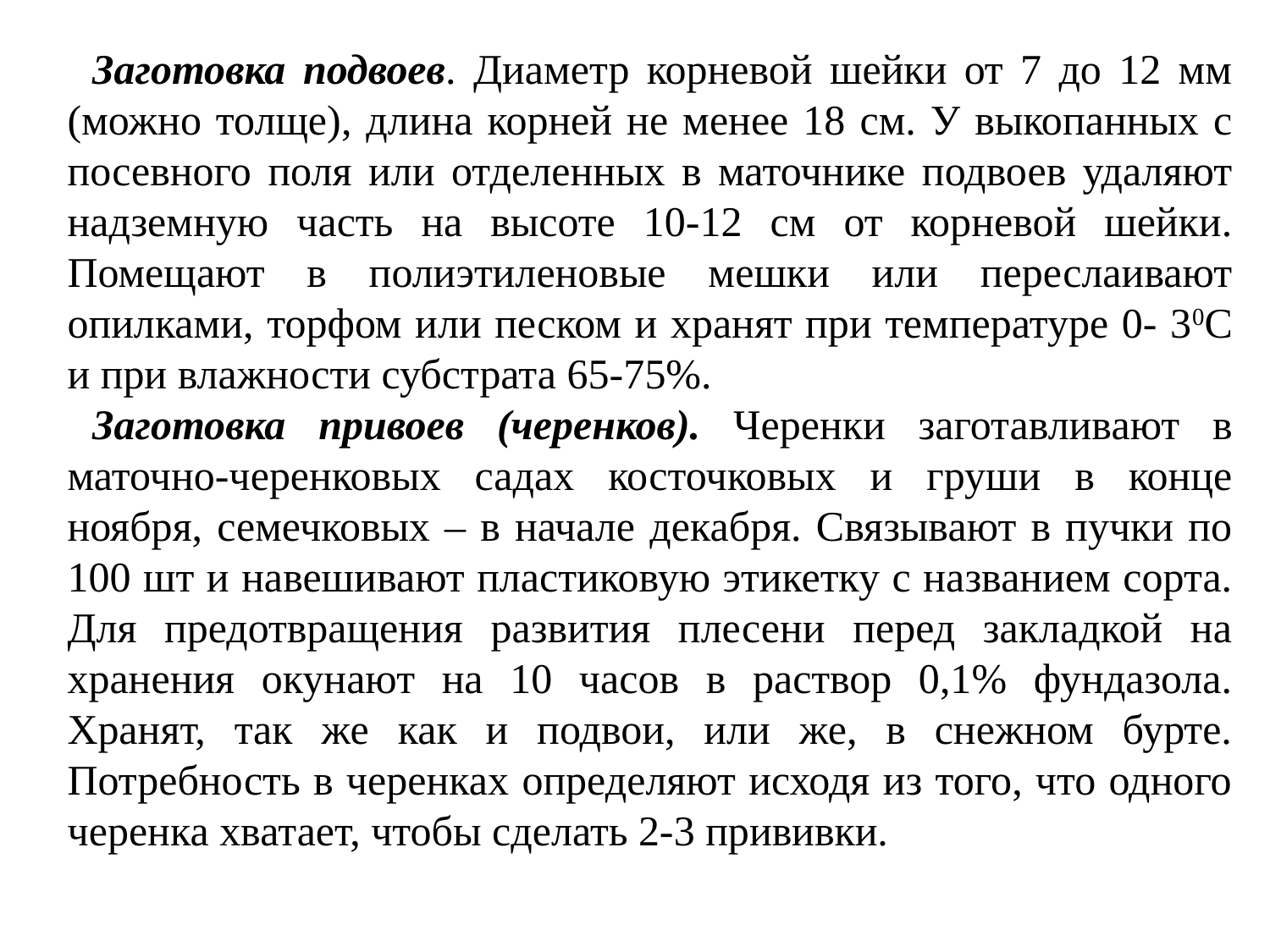

Заготовка подвоев. Диаметр корневой шейки от 7 до 12 мм (можно толще), длина корней не менее 18 см. У выкопанных с посевного поля или отделенных в маточнике подвоев удаляют надземную часть на высоте 10-12 см от корневой шейки. Помещают в полиэтиленовые мешки или переслаивают опилками, торфом или песком и хранят при температуре 0- 30С и при влажности субстрата 65-75%.
Заготовка привоев (черенков). Черенки заготавливают в маточно-черенковых садах косточковых и груши в конце ноября, семечковых – в начале декабря. Связывают в пучки по 100 шт и навешивают пластиковую этикетку с названием сорта. Для предотвращения развития плесени перед закладкой на хранения окунают на 10 часов в раствор 0,1% фундазола. Хранят, так же как и подвои, или же, в снежном бурте. Потребность в черенках определяют исходя из того, что одного черенка хватает, чтобы сделать 2-3 прививки.